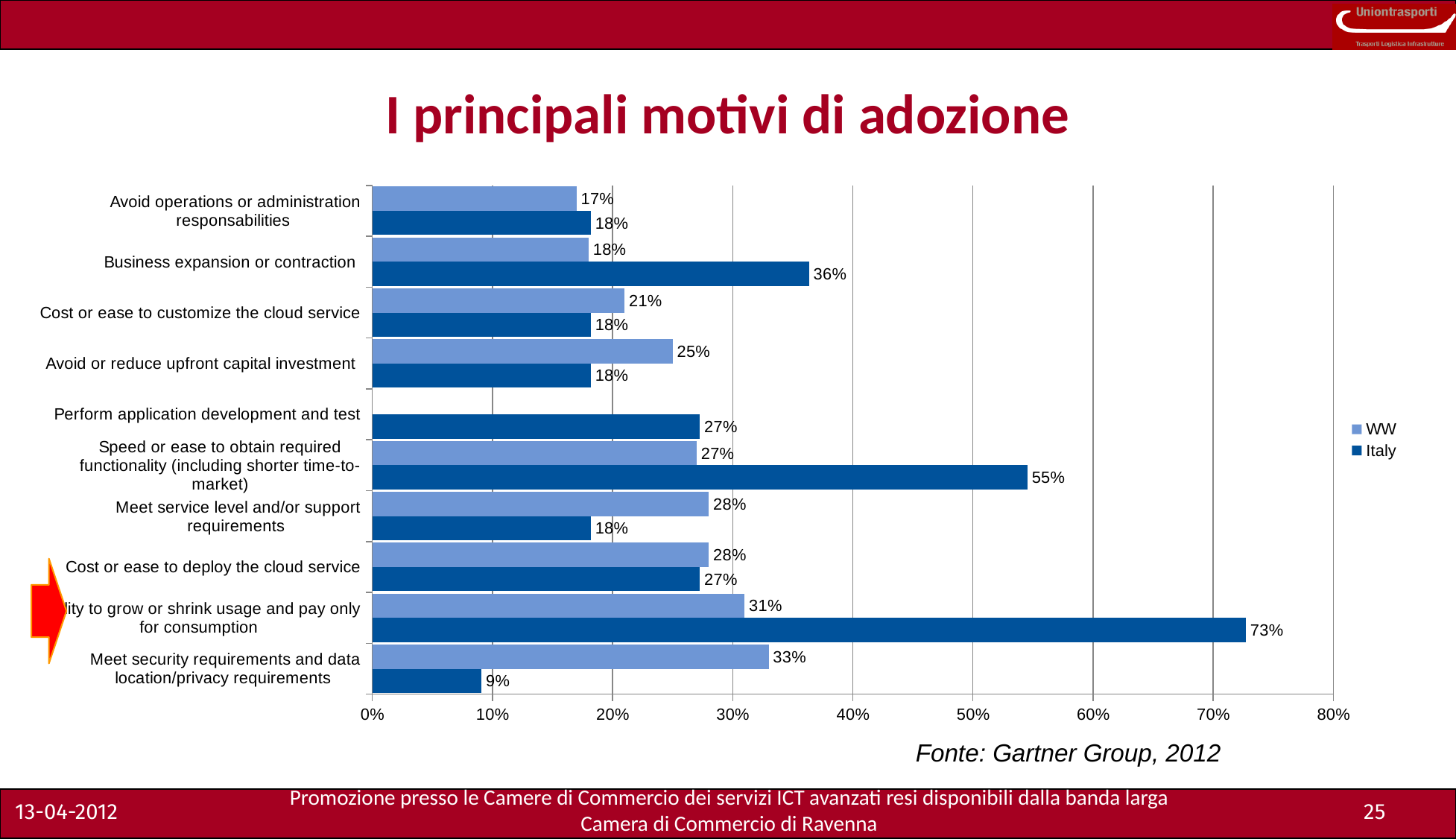

I principali motivi di adozione

### Chart

| Category |  |  |
|---|---|---|
| Meet security requirements and data location/privacy requirements  | 0.0909090909090911 | 0.330000000000002 |
| Ability to grow or shrink usage and pay only for consumption  | 0.727272727272727 | 0.310000000000001 |
| Cost or ease to deploy the cloud service | 0.272727272727273 | 0.28 |
| Meet service level and/or support requirements  | 0.181818181818183 | 0.28 |
| Speed or ease to obtain required functionality (including shorter time-to-market) | 0.545454545454545 | 0.27 |
| Perform application development and test | 0.272727272727273 | None |
| Avoid or reduce upfront capital investment  | 0.181818181818183 | 0.25 |
| Cost or ease to customize the cloud service | 0.181818181818183 | 0.21 |
| Business expansion or contraction  | 0.363636363636364 | 0.18 |
| Avoid operations or administration responsabilities  | 0.181818181818183 | 0.17 |
Fonte: Gartner Group, 2012